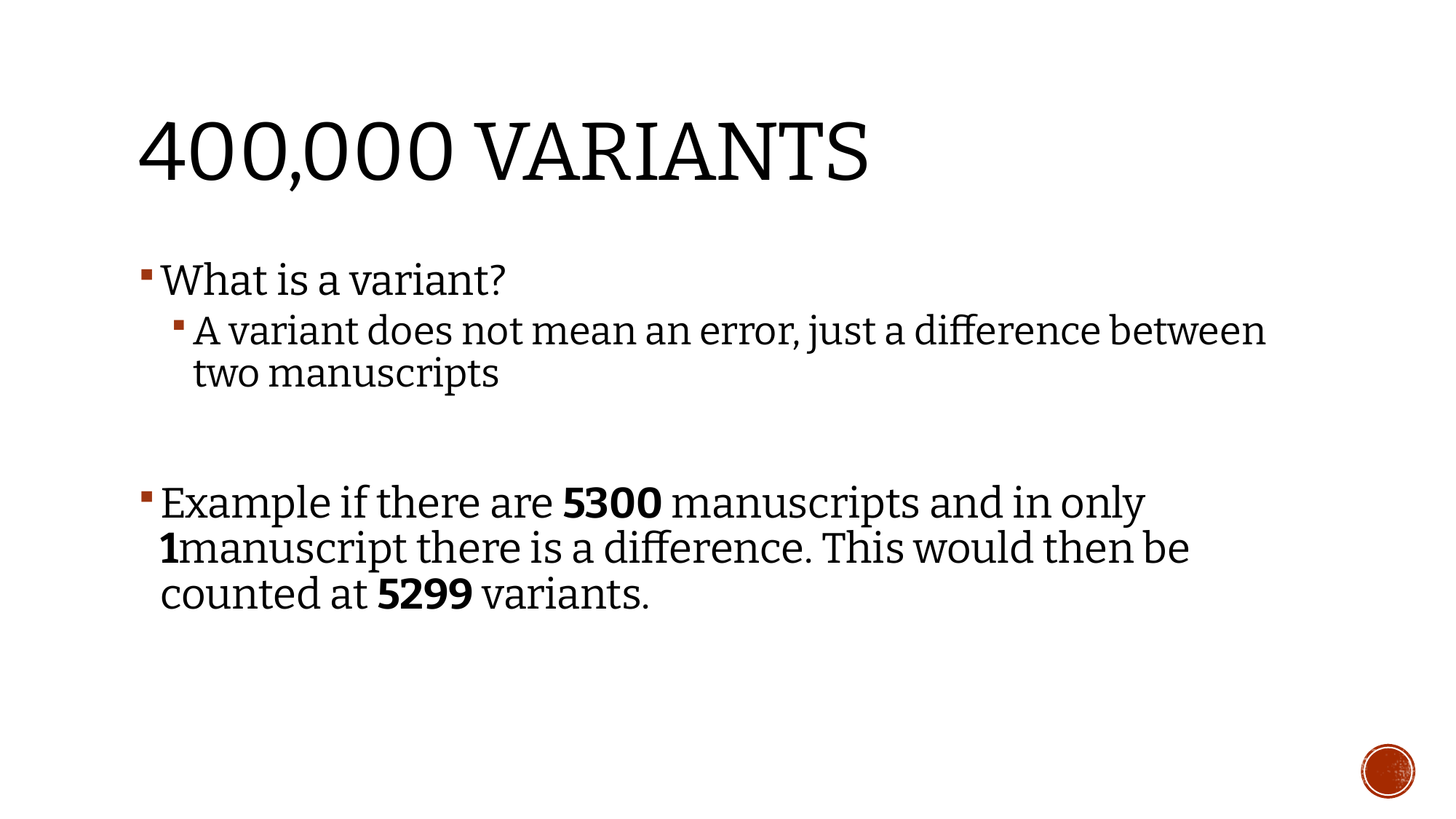

# 400,000 Variants
What is a variant?
A variant does not mean an error, just a difference between two manuscripts

Example if there are 5300 manuscripts and in only 1manuscript there is a difference. This would then be counted at 5299 variants.